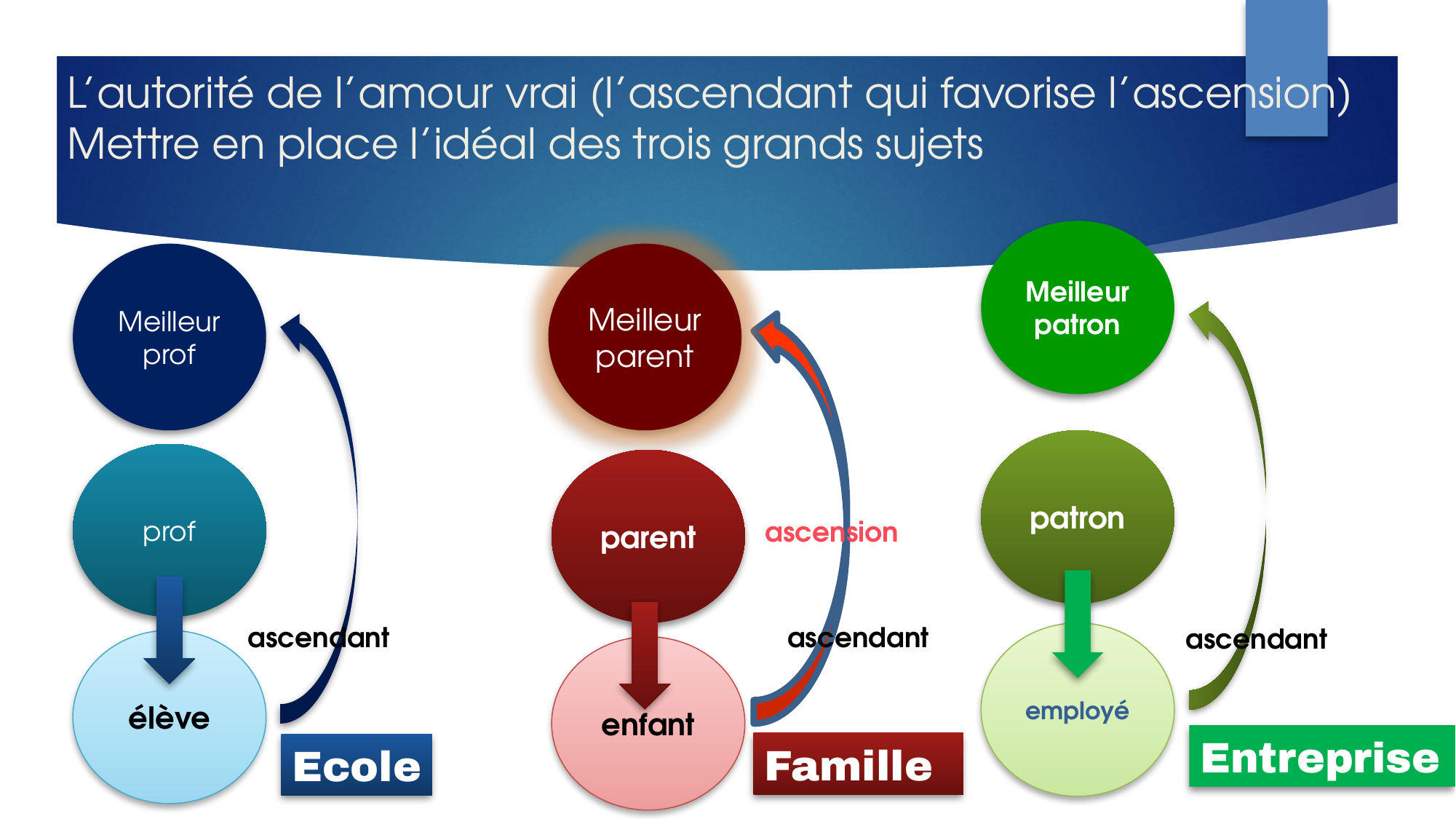

# L’autorité de l’amour vrai (l’ascendant qui favorise l’ascension) Mettre en place l’idéal des trois grands sujets
Meilleur
patron
Meilleur parent
Meilleur prof
patron
prof
parent

ascension

ascendant
ascendant
ascendant
employé
élève
enfant
Entreprise
Famille
Ecole